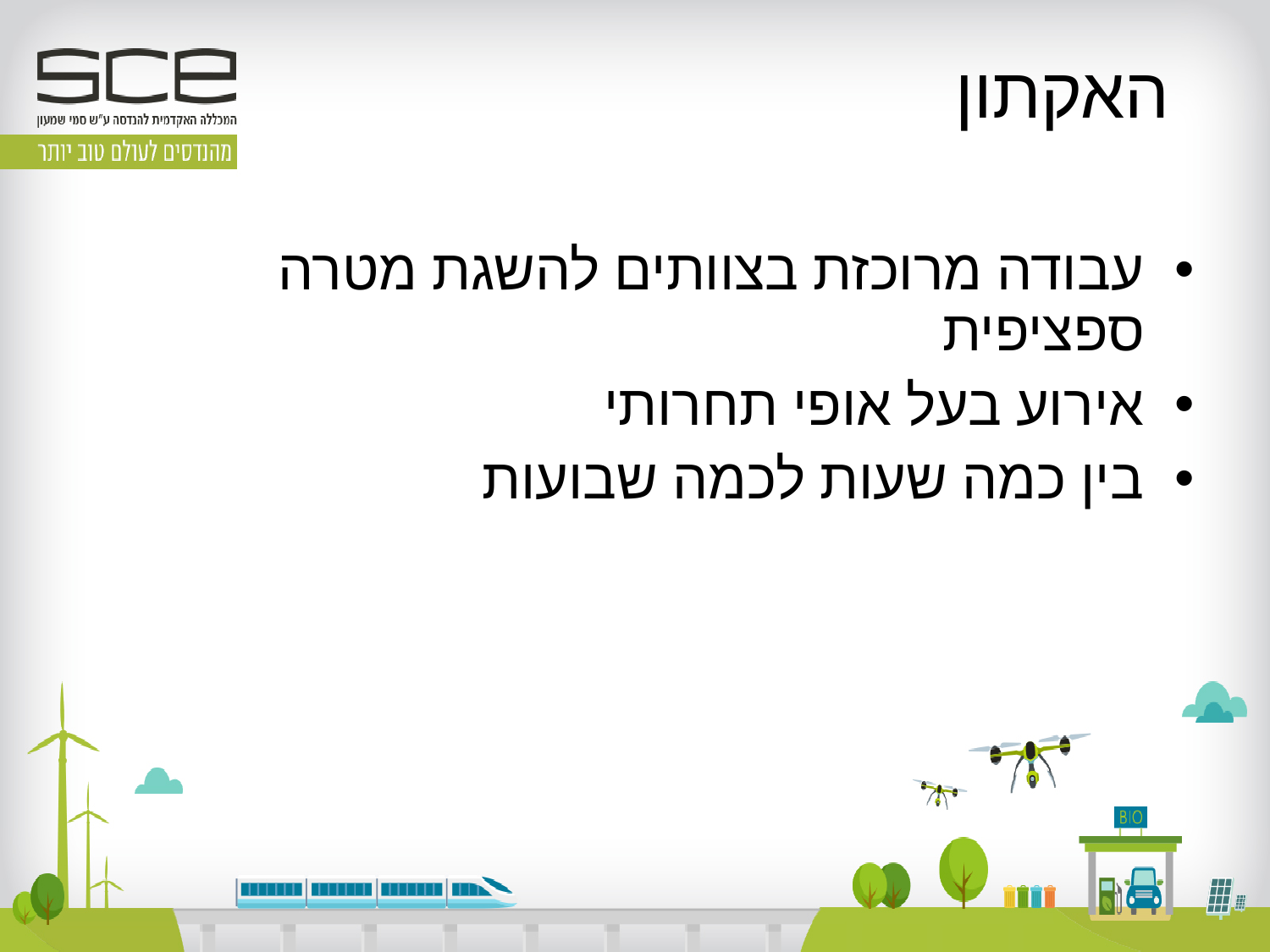

# האקתון
עבודה מרוכזת בצוותים להשגת מטרה ספציפית
אירוע בעל אופי תחרותי
בין כמה שעות לכמה שבועות